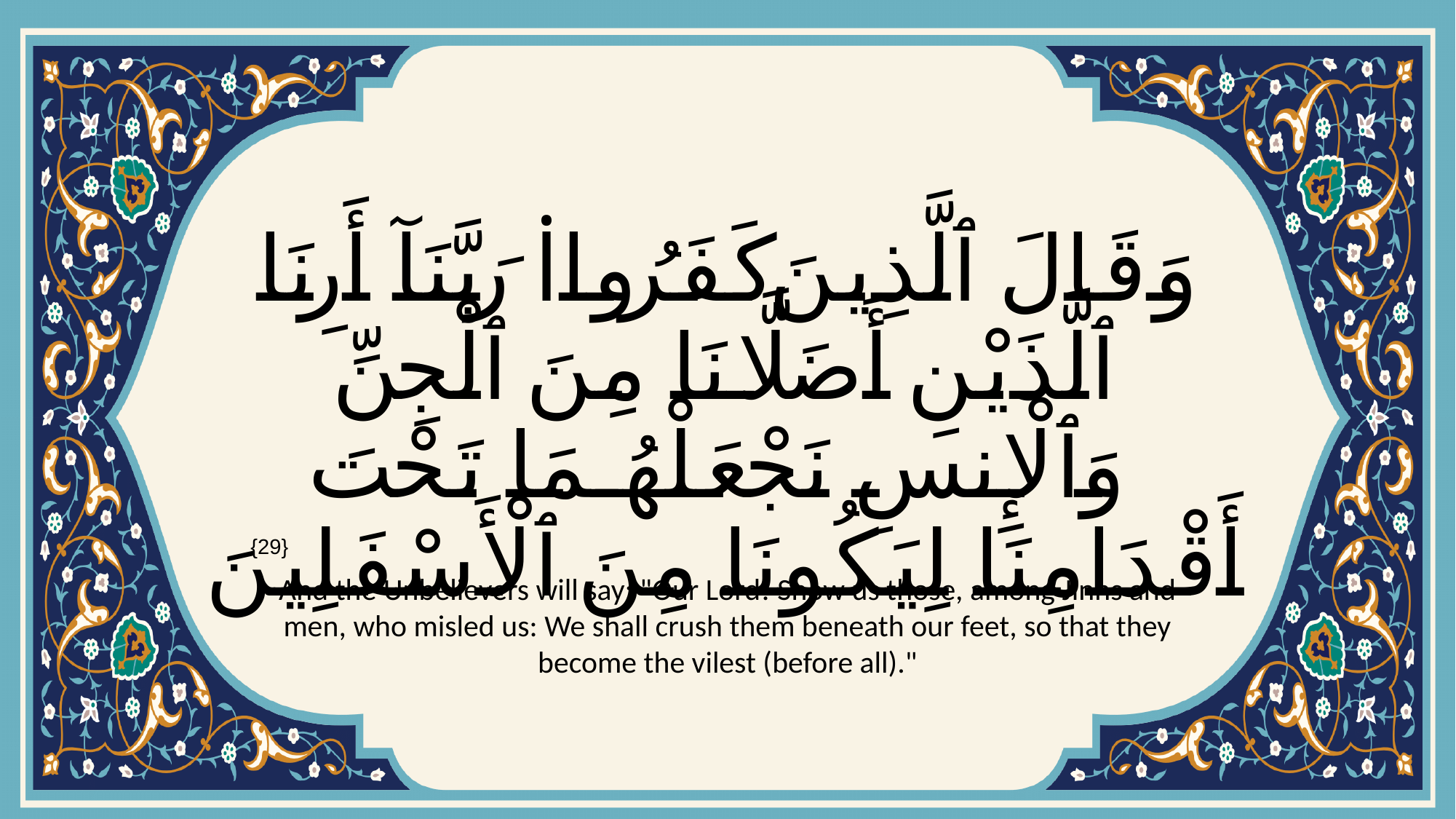

# وَقَالَ ٱلَّذِينَ كَفَرُوا۟ رَبَّنَآ أَرِنَا ٱلَّذَيْنِ أَضَلَّانَا مِنَ ٱلْجِنِّ وَٱلْإِنسِ نَجْعَلْهُمَا تَحْتَ أَقْدَامِنَا لِيَكُونَا مِنَ ٱلْأَسْفَلِينَ
{29}
And the Unbelievers will say: "Our Lord! Show us those, among Jinns and men, who misled us: We shall crush them beneath our feet, so that they become the vilest (before all)."